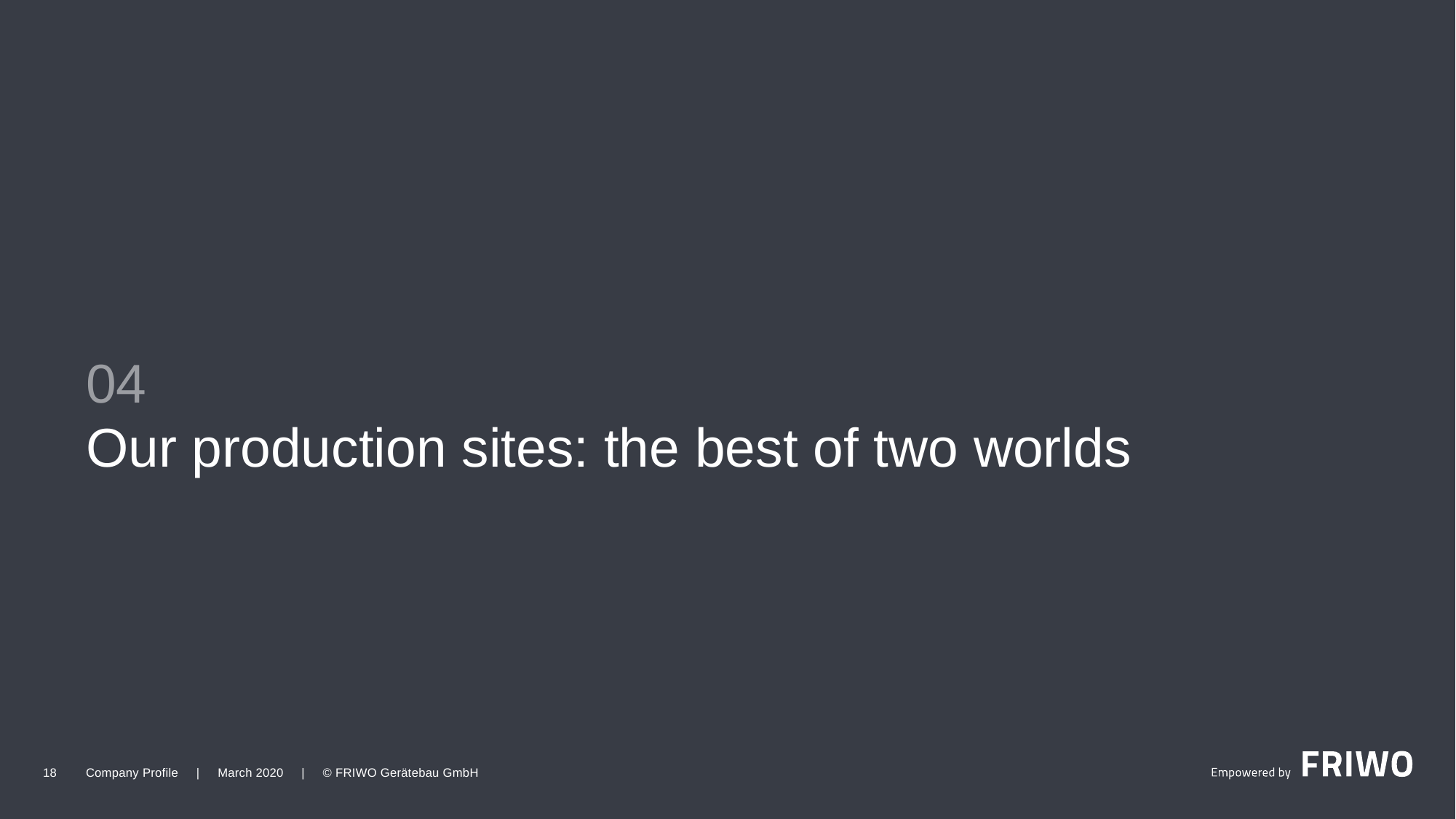

04
# Our production sites: the best of two worlds
18
Company Profile     |     March 2020     |     © FRIWO Gerätebau GmbH